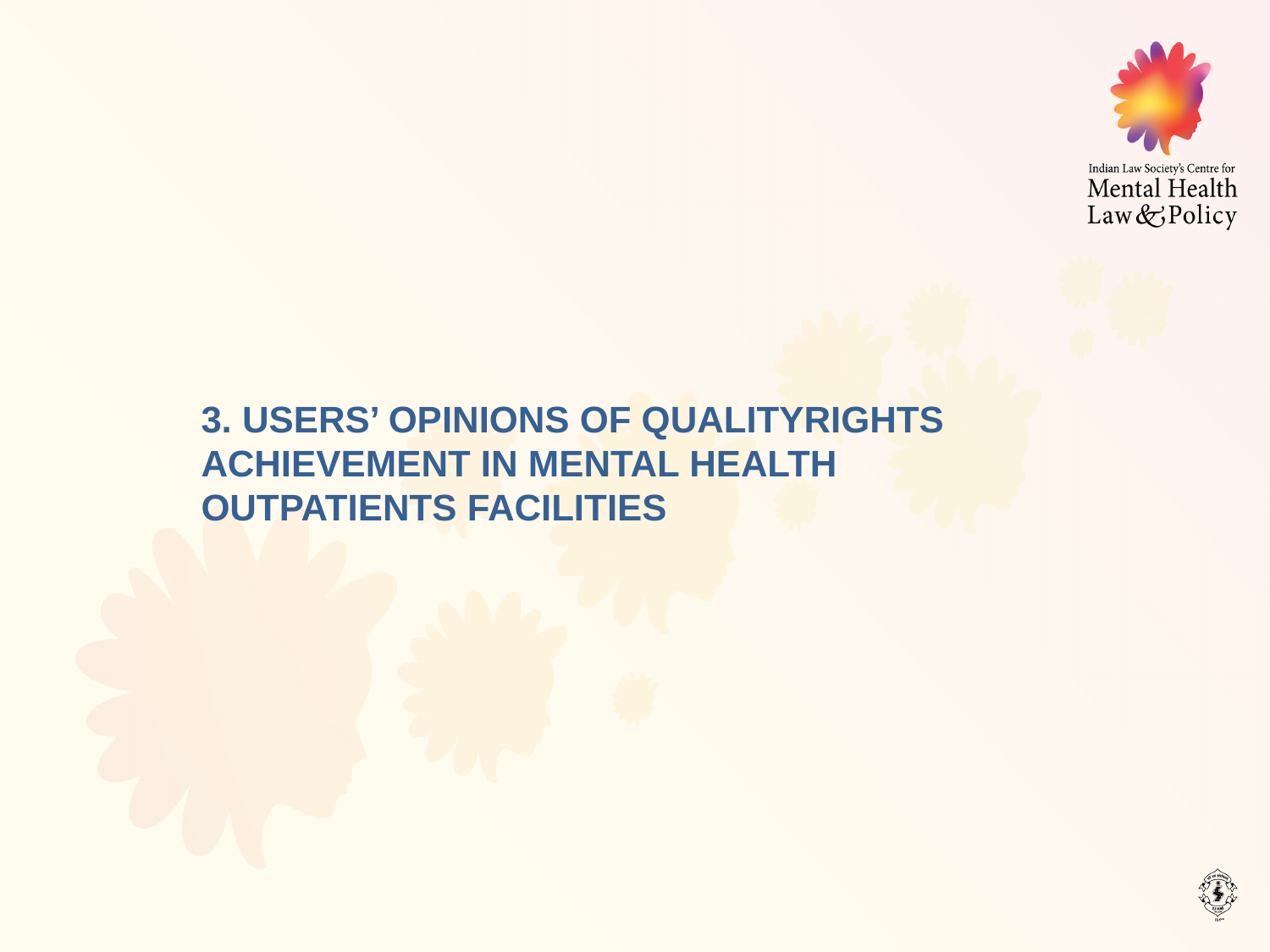

# 3. users’ opinions of qualityrights achievement in mental health outpatients facilities